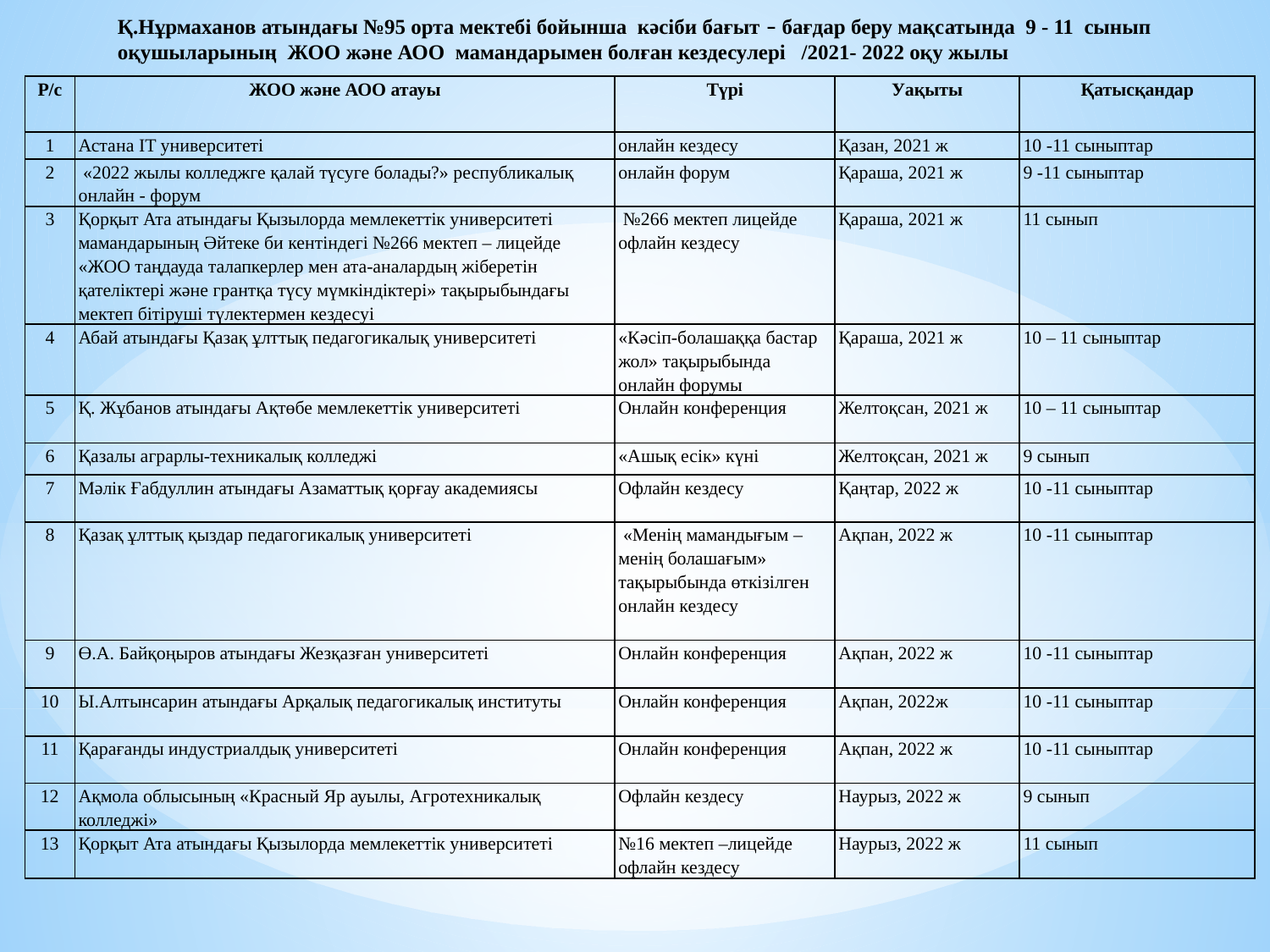

Қ.Нұрмаханов атындағы №95 орта мектебі бойынша  кәсіби бағыт – бағдар беру мақсатында  9 - 11  сынып оқушыларының  ЖОО және АОО  мамандарымен болған кездесулері   /2021- 2022 оқу жылы

| Р/с | ЖОО және АОО атауы | Түрі | Уақыты | Қатысқандар |
| --- | --- | --- | --- | --- |
| 1 | Астана IT университеті | онлайн кездесу | Қазан, 2021 ж | 10 -11 сыныптар |
| 2 | «2022 жылы колледжге қалай түсуге болады?» республикалық онлайн - форум | онлайн форум | Қараша, 2021 ж | 9 -11 сыныптар |
| 3 | Қорқыт Ата атындағы Қызылорда мемлекеттік университеті мамандарының Әйтеке би кентіндегі №266 мектеп – лицейде «ЖОО таңдауда талапкерлер мен ата-аналардың жіберетін қателіктері және грантқа түсу мүмкіндіктері» тақырыбындағы мектеп бітіруші түлектермен кездесуі | №266 мектеп лицейде офлайн кездесу | Қараша, 2021 ж | 11 сынып |
| 4 | Абай атындағы Қазақ ұлттық педагогикалық университеті | «Кәсіп-болашаққа бастар жол» тақырыбында онлайн форумы | Қараша, 2021 ж | 10 – 11 сыныптар |
| 5 | Қ. Жұбанов атындағы Ақтөбе мемлекеттік университеті | Онлайн конференция | Желтоқсан, 2021 ж | 10 – 11 сыныптар |
| 6 | Қазалы аграрлы-техникалық колледжі | «Ашық есік» күні | Желтоқсан, 2021 ж | 9 сынып |
| 7 | Мәлік Ғабдуллин атындағы Азаматтық қорғау академиясы | Офлайн кездесу | Қаңтар, 2022 ж | 10 -11 сыныптар |
| 8 | Қазақ ұлттық қыздар педагогикалық университеті | «Менің мамандығым – менің болашағым» тақырыбында өткізілген онлайн кездесу | Ақпан, 2022 ж | 10 -11 сыныптар |
| 9 | Ө.А. Байқоңыров атындағы Жезқазған университеті | Онлайн конференция | Ақпан, 2022 ж | 10 -11 сыныптар |
| 10 | Ы.Алтынсарин атындағы Арқалық педагогикалық институты | Онлайн конференция | Ақпан, 2022ж | 10 -11 сыныптар |
| 11 | Қарағанды индустриалдық университеті | Онлайн конференция | Ақпан, 2022 ж | 10 -11 сыныптар |
| 12 | Ақмола облысының «Красный Яр ауылы, Агротехникалық колледжі» | Офлайн кездесу | Наурыз, 2022 ж | 9 сынып |
| 13 | Қорқыт Ата атындағы Қызылорда мемлекеттік университеті | №16 мектеп –лицейде офлайн кездесу | Наурыз, 2022 ж | 11 сынып |